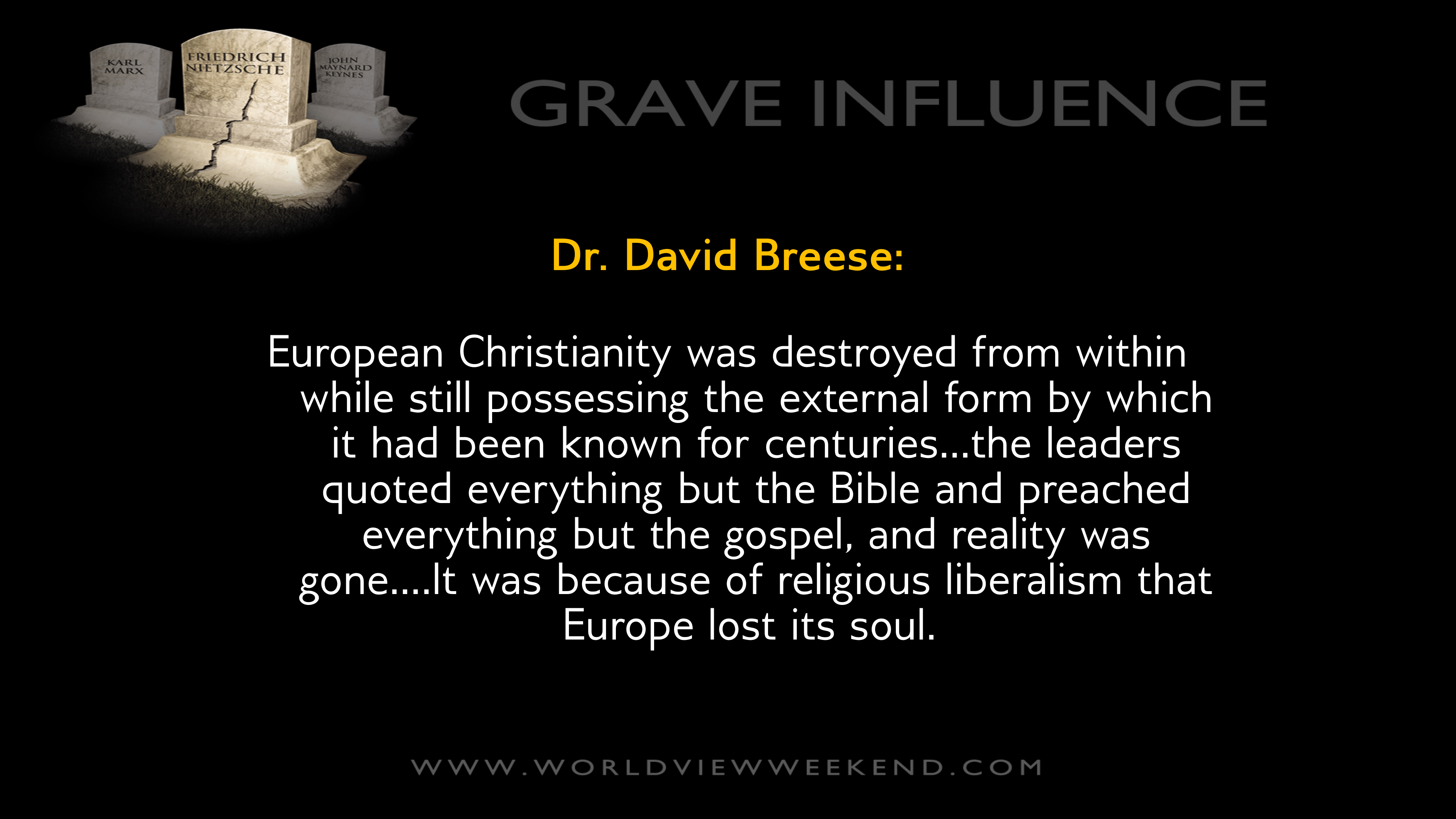

Dr. David Breese:
European Christianity was destroyed from within while still possessing the external form by which it had been known for centuries…the leaders quoted everything but the Bible and preached everything but the gospel, and reality was gone….It was because of religious liberalism that Europe lost its soul.